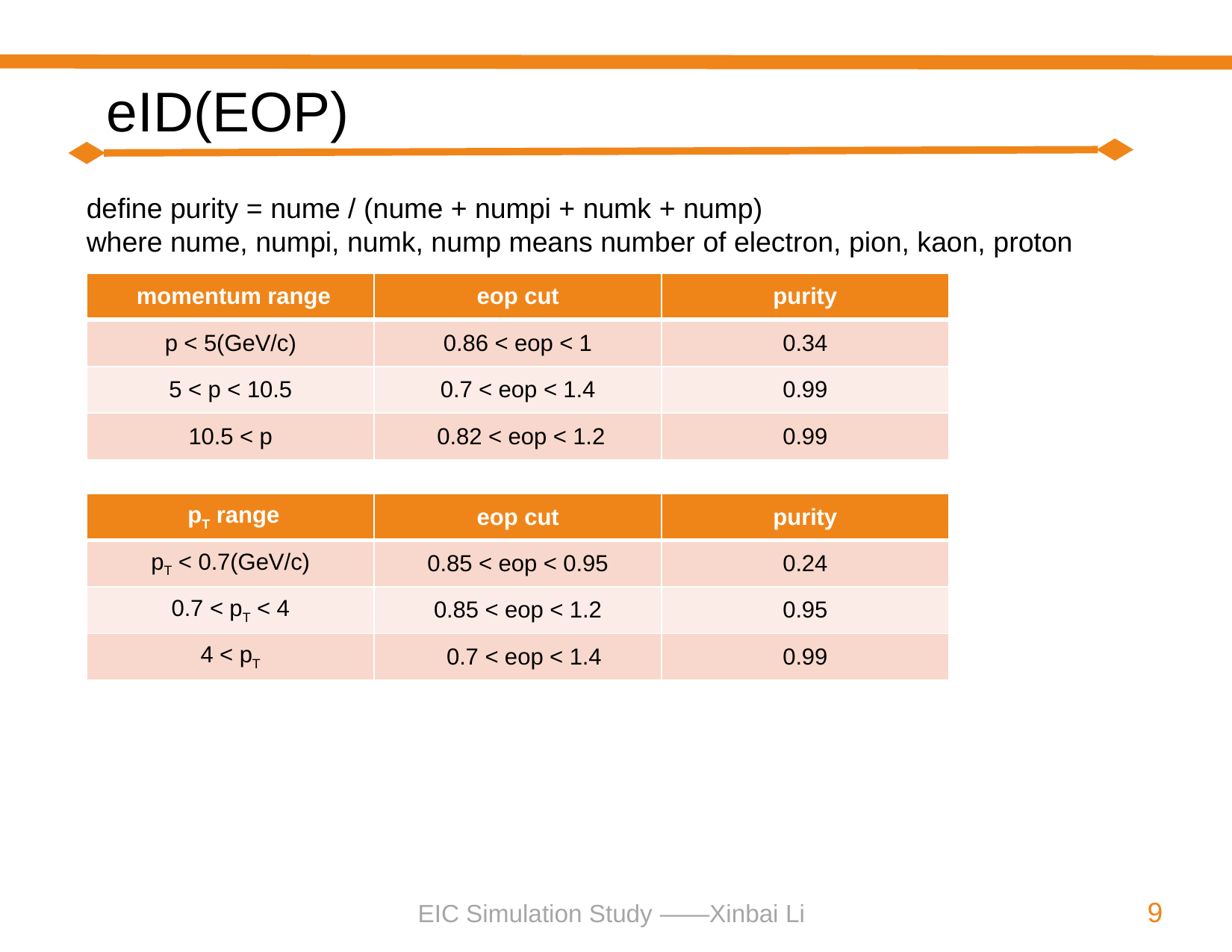

eID(EOP)

define purity = nume / (nume + numpi + numk + nump)
where nume, numpi, numk, nump means number of electron, pion, kaon, proton
| momentum range | eop cut | purity |
| --- | --- | --- |
| p < 5(GeV/c) | 0.86 < eop < 1 | 0.34 |
| 5 < p < 10.5 | 0.7 < eop < 1.4 | 0.99 |
| 10.5 < p | 0.82 < eop < 1.2 | 0.99 |
| pT range | eop cut | purity |
| --- | --- | --- |
| pT < 0.7(GeV/c) | 0.85 < eop < 0.95 | 0.24 |
| 0.7 < pT < 4 | 0.85 < eop < 1.2 | 0.95 |
| 4 < pT | 0.7 < eop < 1.4 | 0.99 |
9
EIC Simulation Study ——Xinbai Li